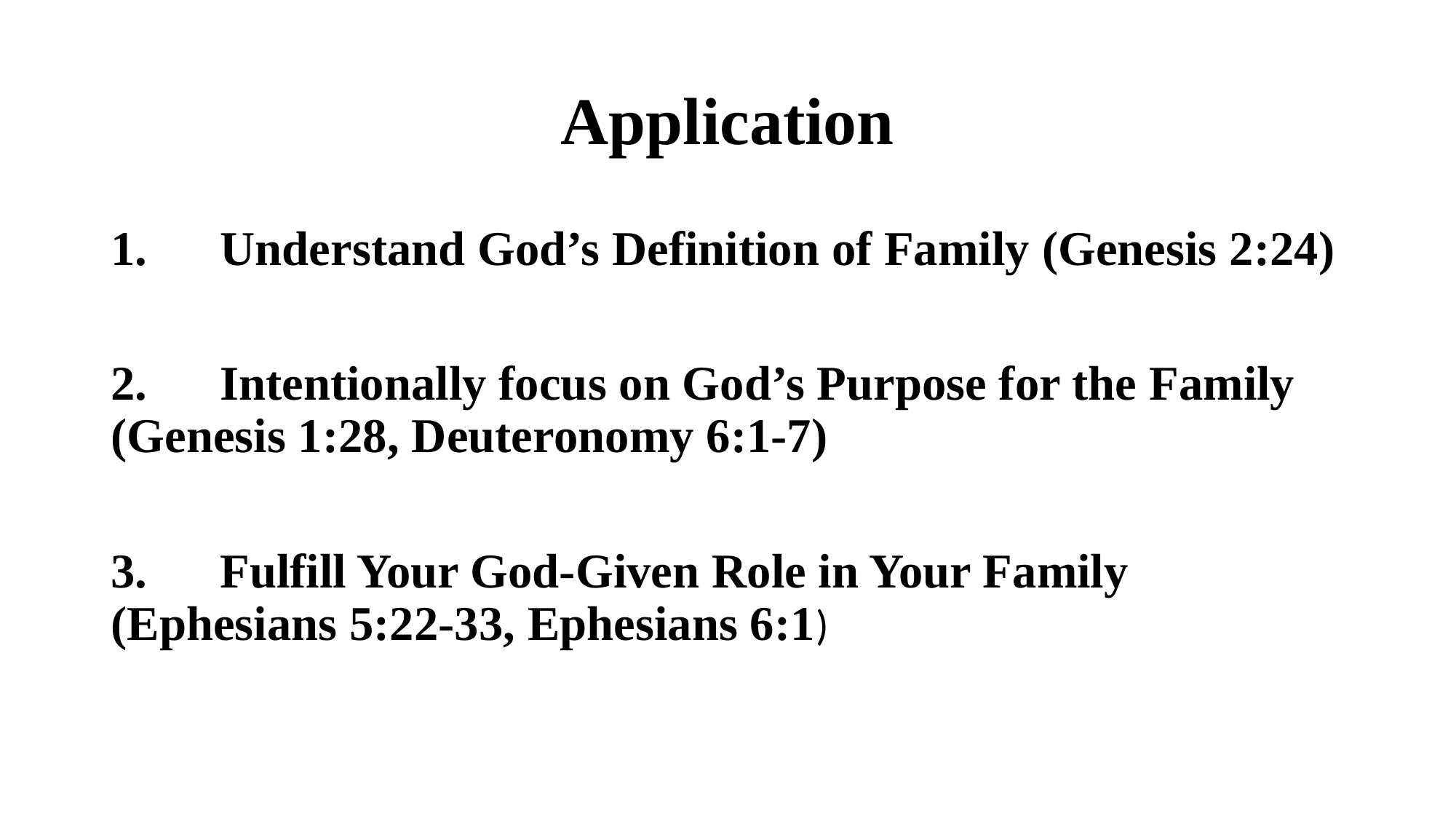

# Application
1.	Understand God’s Definition of Family (Genesis 2:24)

2.	Intentionally focus on God’s Purpose for the Family 	(Genesis 1:28, Deuteronomy 6:1-7)

3.	Fulfill Your God-Given Role in Your Family 	(Ephesians 5:22-33, Ephesians 6:1)